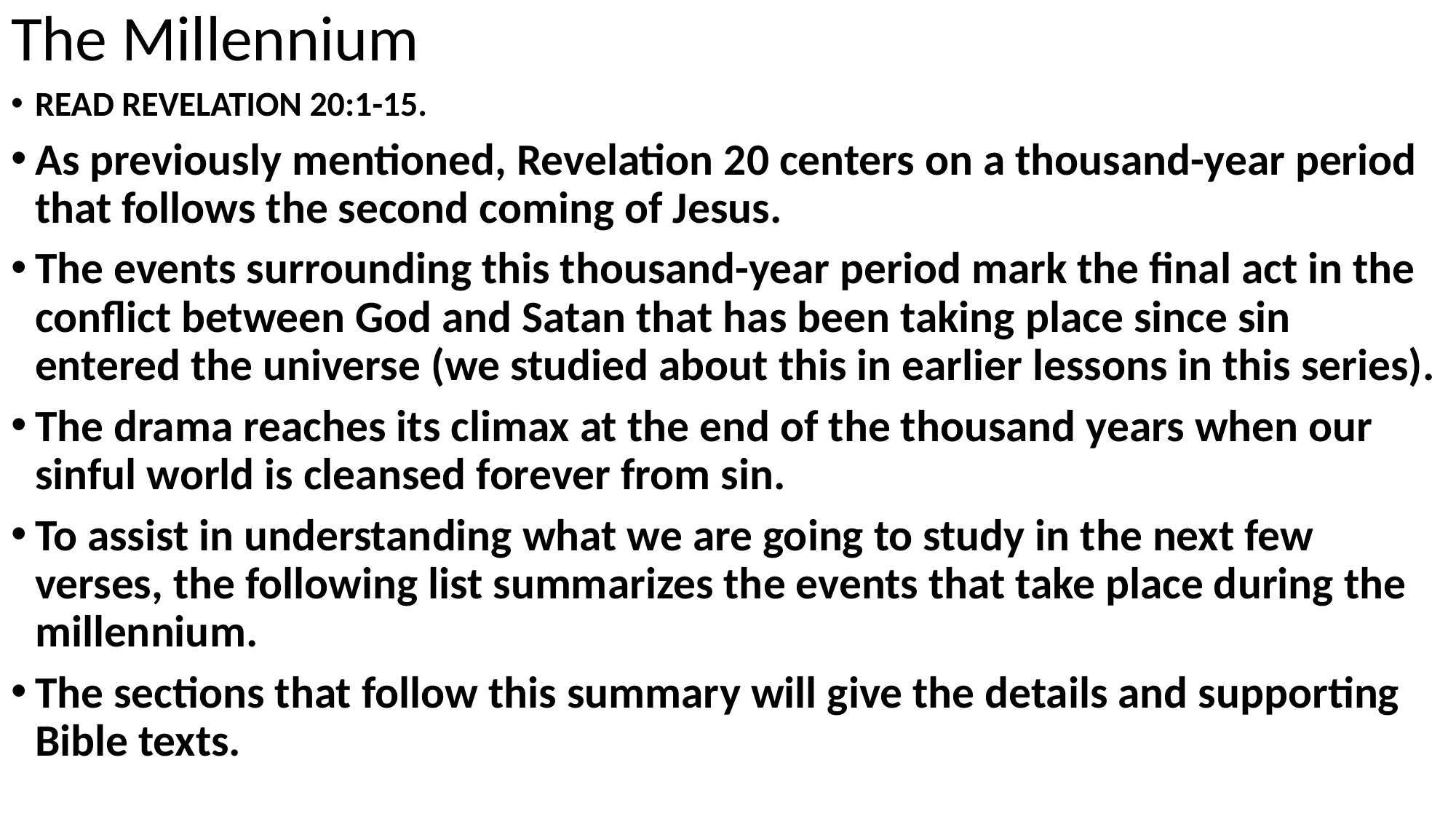

# The Millennium
READ REVELATION 20:1-15.
As previously mentioned, Revelation 20 centers on a thousand-year period that follows the second coming of Jesus.
The events surrounding this thousand-year period mark the final act in the conflict between God and Satan that has been taking place since sin entered the universe (we studied about this in earlier lessons in this series).
The drama reaches its climax at the end of the thousand years when our sinful world is cleansed forever from sin.
To assist in understanding what we are going to study in the next few verses, the following list summarizes the events that take place during the millennium.
The sections that follow this summary will give the details and supporting Bible texts.